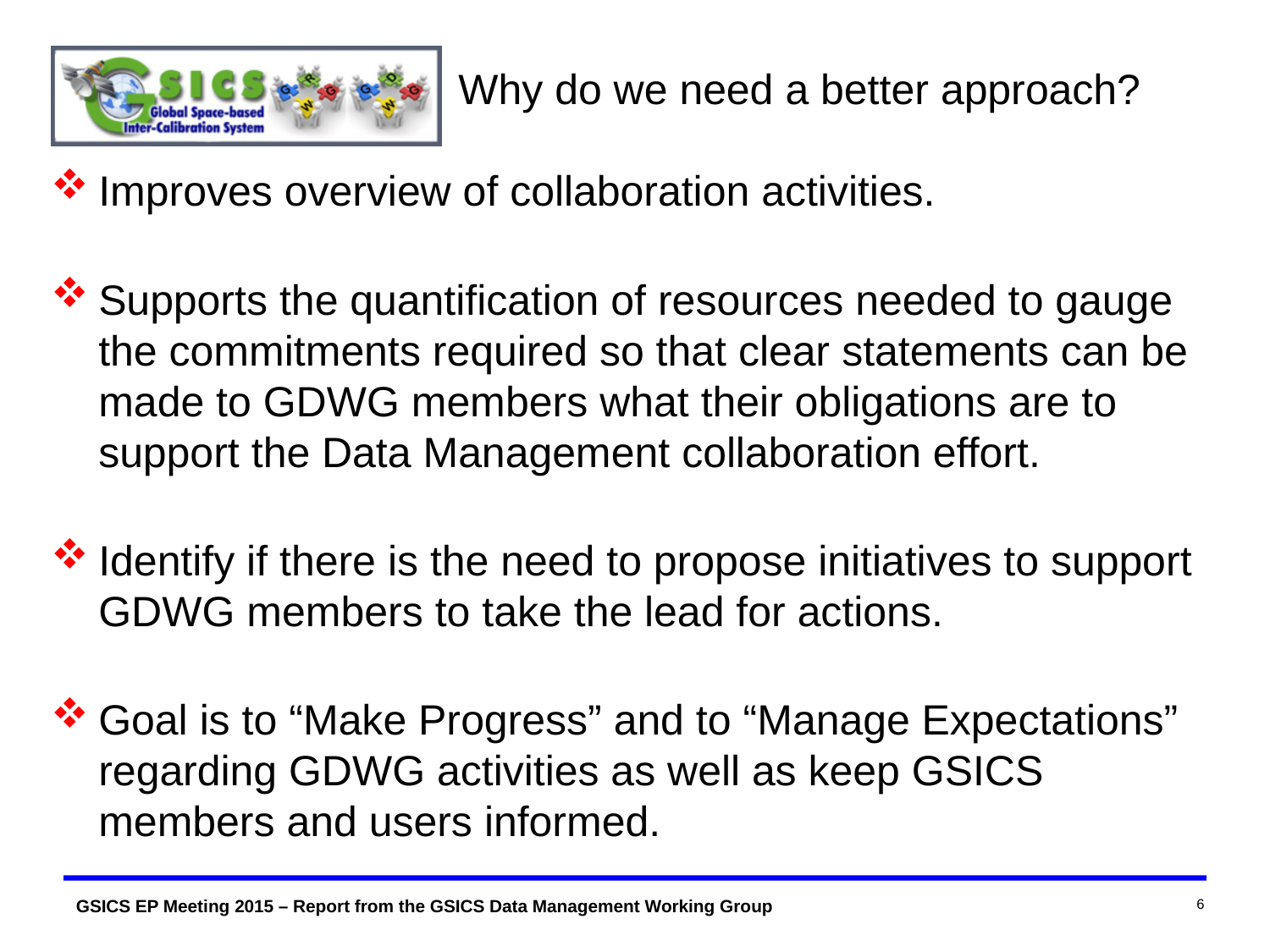

# Why do we need a better approach?
Improves overview of collaboration activities.

Supports the quantification of resources needed to gauge the commitments required so that clear statements can be made to GDWG members what their obligations are to support the Data Management collaboration effort.

Identify if there is the need to propose initiatives to support GDWG members to take the lead for actions.

Goal is to “Make Progress” and to “Manage Expectations” regarding GDWG activities as well as keep GSICS members and users informed.
6